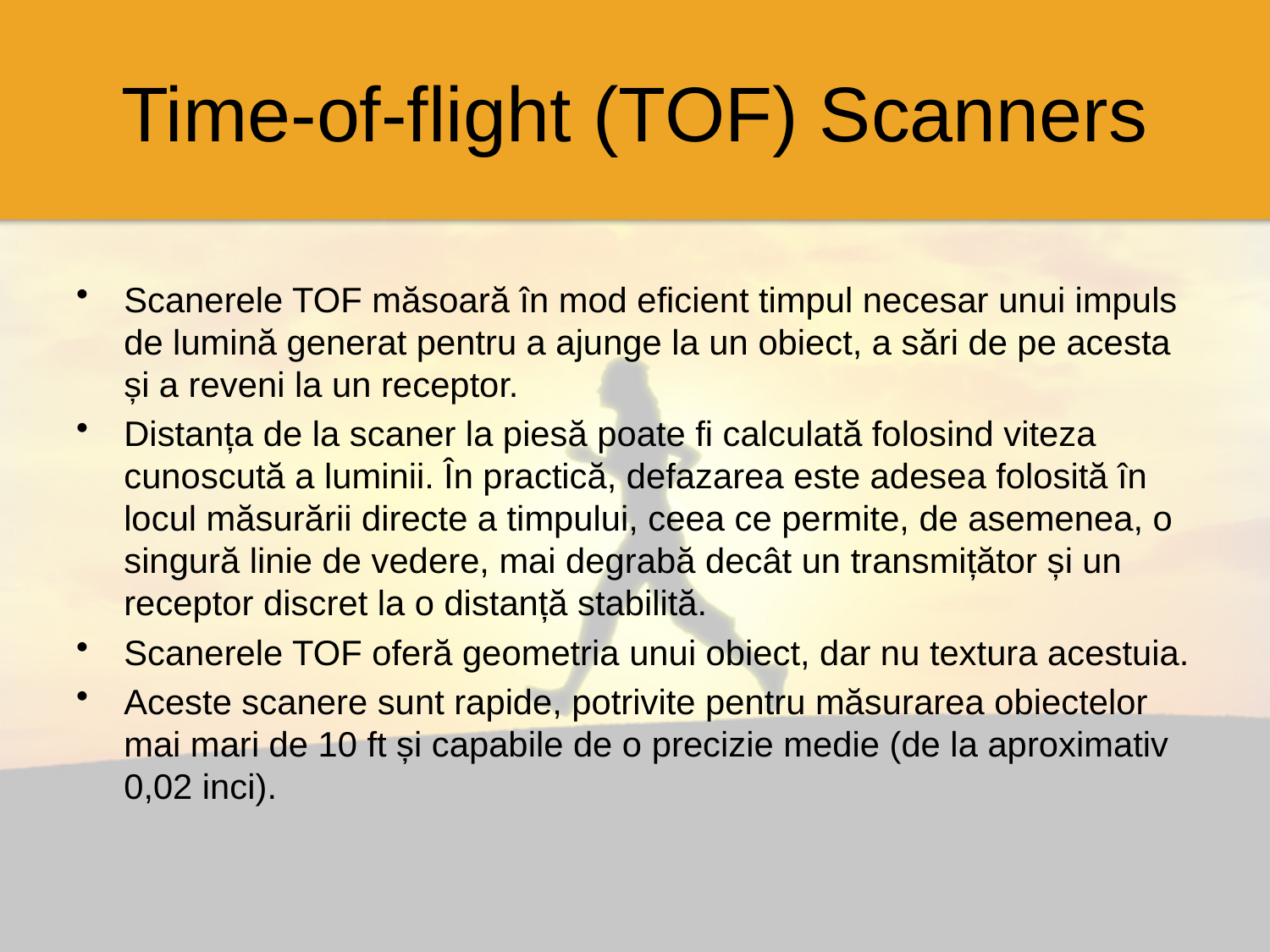

# Time-of-flight (TOF) Scanners
Scanerele TOF măsoară în mod eficient timpul necesar unui impuls de lumină generat pentru a ajunge la un obiect, a sări de pe acesta și a reveni la un receptor.
Distanța de la scaner la piesă poate fi calculată folosind viteza cunoscută a luminii. În practică, defazarea este adesea folosită în locul măsurării directe a timpului, ceea ce permite, de asemenea, o singură linie de vedere, mai degrabă decât un transmițător și un receptor discret la o distanță stabilită.
Scanerele TOF oferă geometria unui obiect, dar nu textura acestuia.
Aceste scanere sunt rapide, potrivite pentru măsurarea obiectelor mai mari de 10 ft și capabile de o precizie medie (de la aproximativ 0,02 inci).